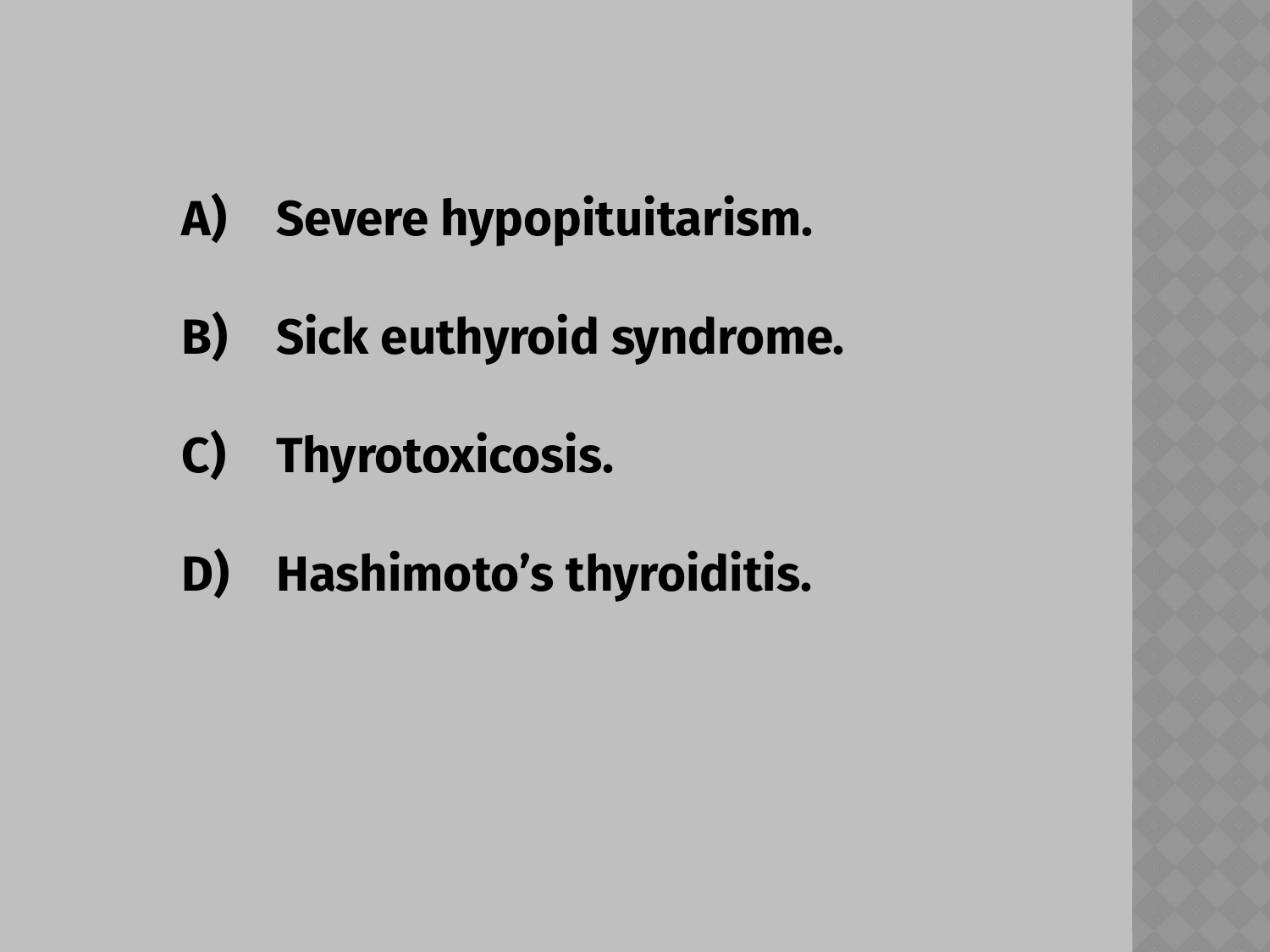

Severe hypopituitarism.

    Sick euthyroid syndrome.

    Thyrotoxicosis.

    Hashimoto’s thyroiditis.